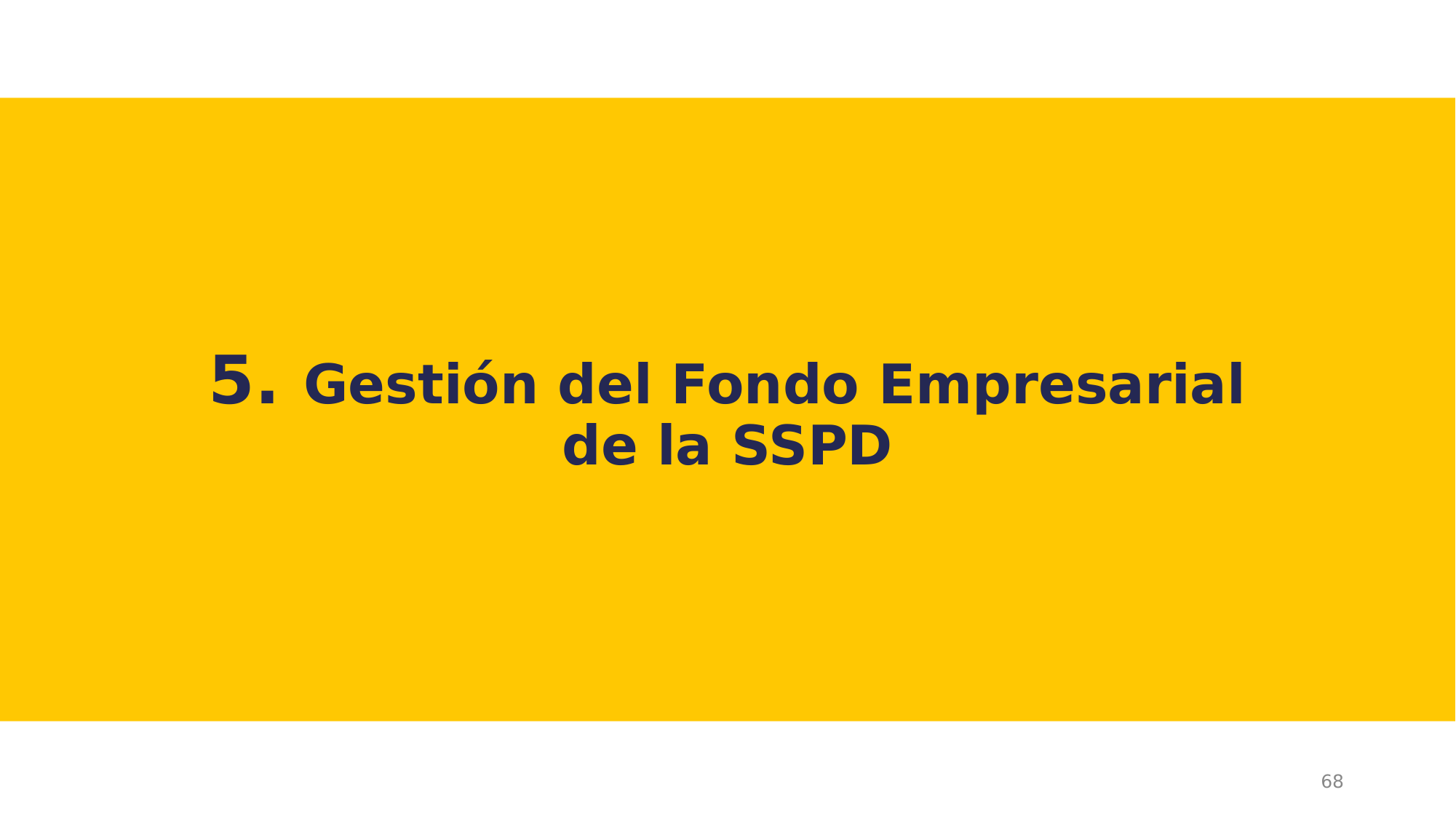

# 5. Gestión del Fondo Empresarial de la SSPD
68